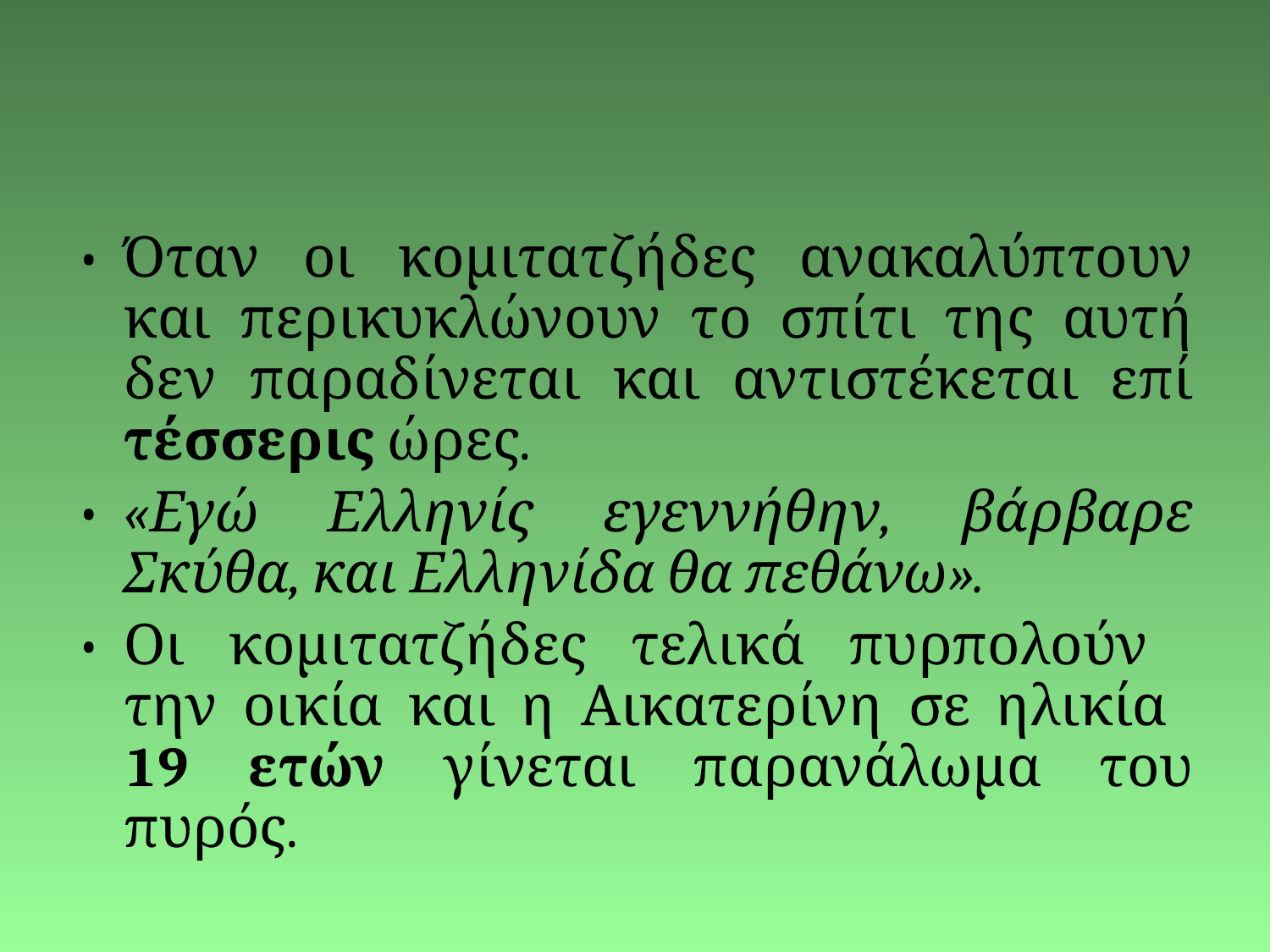

#
Όταν οι κομιτατζήδες ανακαλύπτουν και περικυκλώνουν το σπίτι της αυτή δεν παραδίνεται και αντιστέκεται επί τέσσερις ώρες.
«Εγώ Ελληνίς εγεννήθην, βάρβαρε Σκύθα, και Ελληνίδα θα πεθάνω».
Οι κομιτατζήδες τελικά πυρπολούν
την οικία και η Αικατερίνη σε ηλικία
19 ετών γίνεται παρανάλωμα του πυρός.